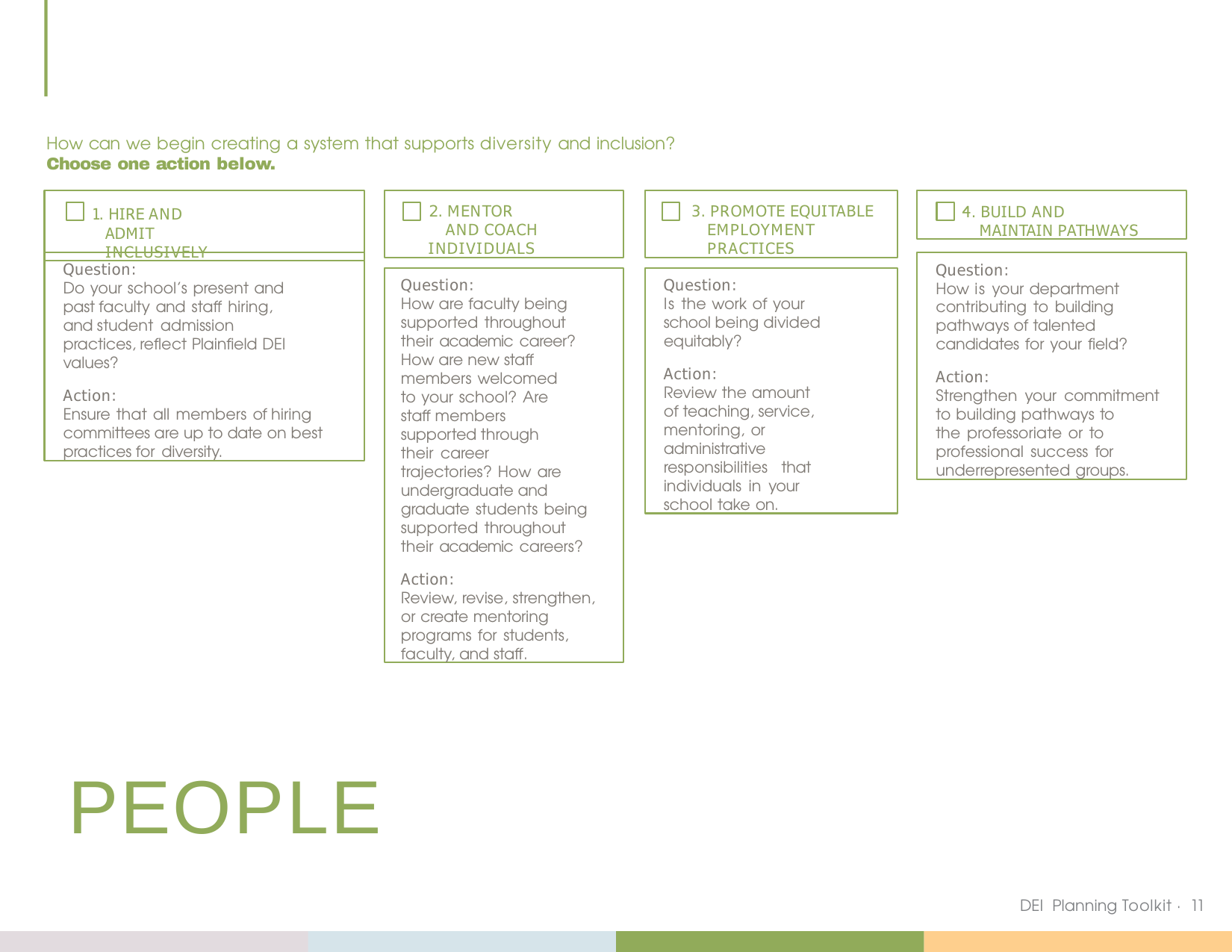

How can we begin creating a system that supports diversity and inclusion?
Choose one action below.
1. HIRE AND ADMIT INCLUSIVELY
2. MENTOR AND COACH
INDIVIDUALS
3. PROMOTE EQUITABLE EMPLOYMENT PRACTICES
4. BUILD AND MAINTAIN PATHWAYS

Question:
Do your school’s present and past faculty and staff hiring, and student admission practices, reflect Plainfield DEI  values?
Action:
Ensure that all members of hiring committees are up to date on best practices for diversity.
Question:
How is your department contributing to building pathways of talented candidates for your field?
Action:
Strengthen your commitment to building pathways to
the professoriate or to professional success for underrepresented groups.
Question:
How are faculty being supported throughout their academic career? How are new staff members welcomed to your school? Are staff members supported through their career trajectories? How are undergraduate and
graduate students being supported throughout their academic careers?
Action:
Review, revise, strengthen, or create mentoring programs for students, faculty, and staff.
Question:
Is the work of your school being divided equitably?
Action:
Review the amount of teaching, service, mentoring, or administrative responsibilities  that individuals in your school take on.
# PEOPLE
DEI  Planning Toolkit · 11